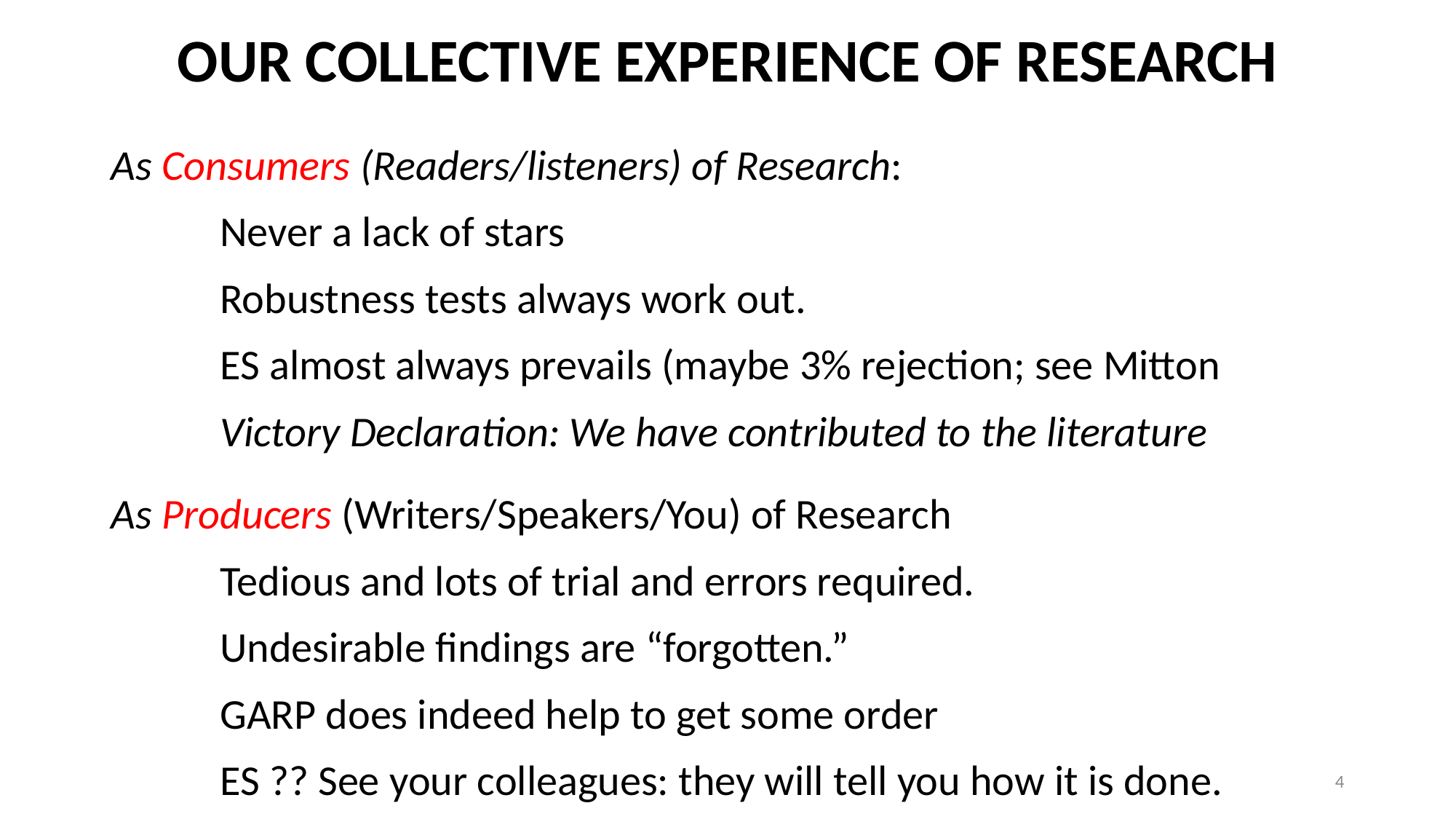

# OUR COLLECTIVE EXPERIENCE OF RESEARCH
As Consumers (Readers/listeners) of Research:
	Never a lack of stars
	Robustness tests always work out.
	ES almost always prevails (maybe 3% rejection; see Mitton
	Victory Declaration: We have contributed to the literature

As Producers (Writers/Speakers/You) of Research
	Tedious and lots of trial and errors required.
	Undesirable findings are “forgotten.”
	GARP does indeed help to get some order
	ES ?? See your colleagues: they will tell you how it is done.
4